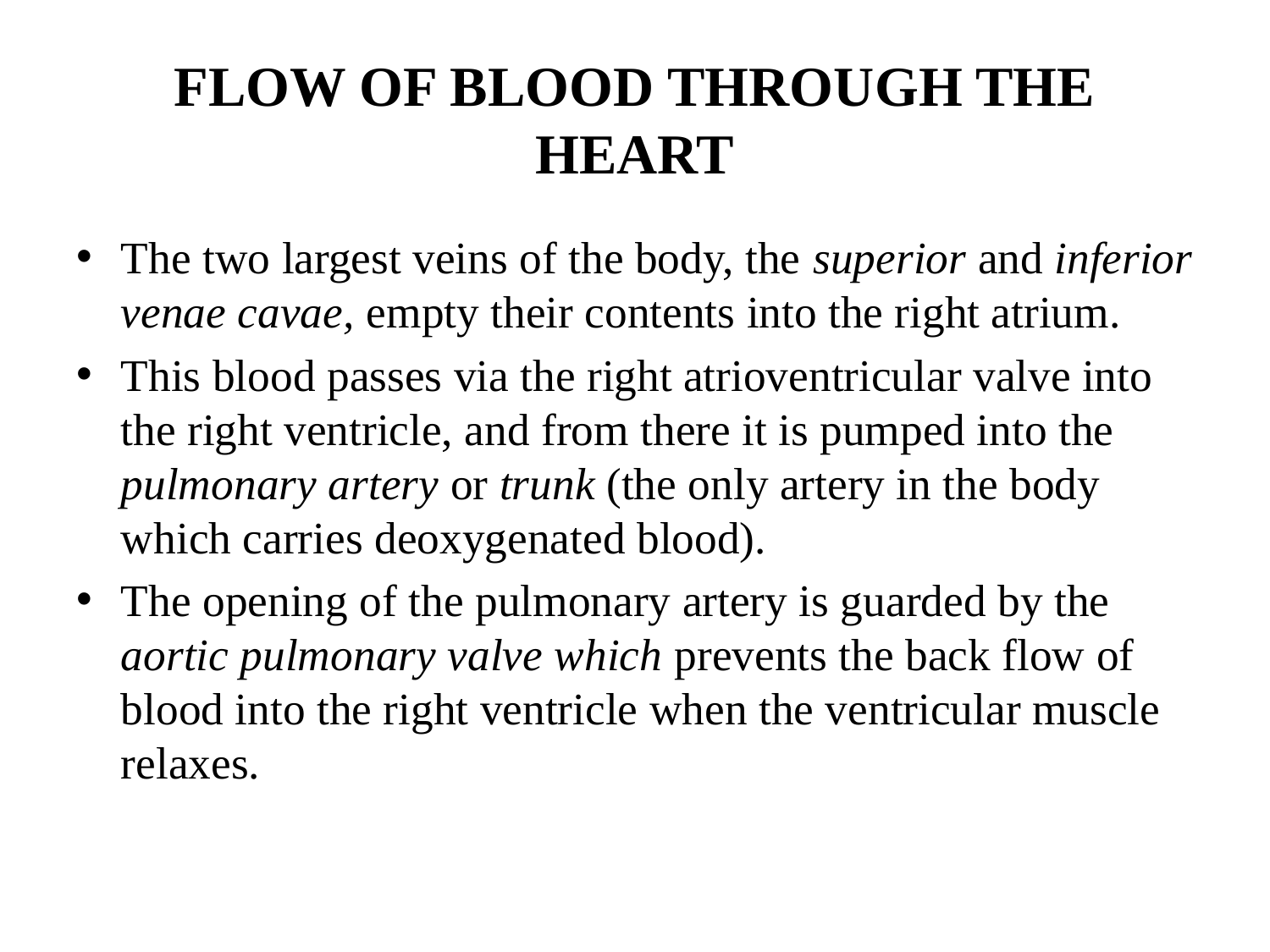

# FLOW OF BLOOD THROUGH THE HEART
The two largest veins of the body, the superior and inferior venae cavae, empty their contents into the right atrium.
This blood passes via the right atrioventricular valve into the right ventricle, and from there it is pumped into the pulmonary artery or trunk (the only artery in the body which carries deoxygenated blood).
The opening of the pulmonary artery is guarded by the aortic pulmonary valve which prevents the back flow of blood into the right ventricle when the ventricular muscle relaxes.